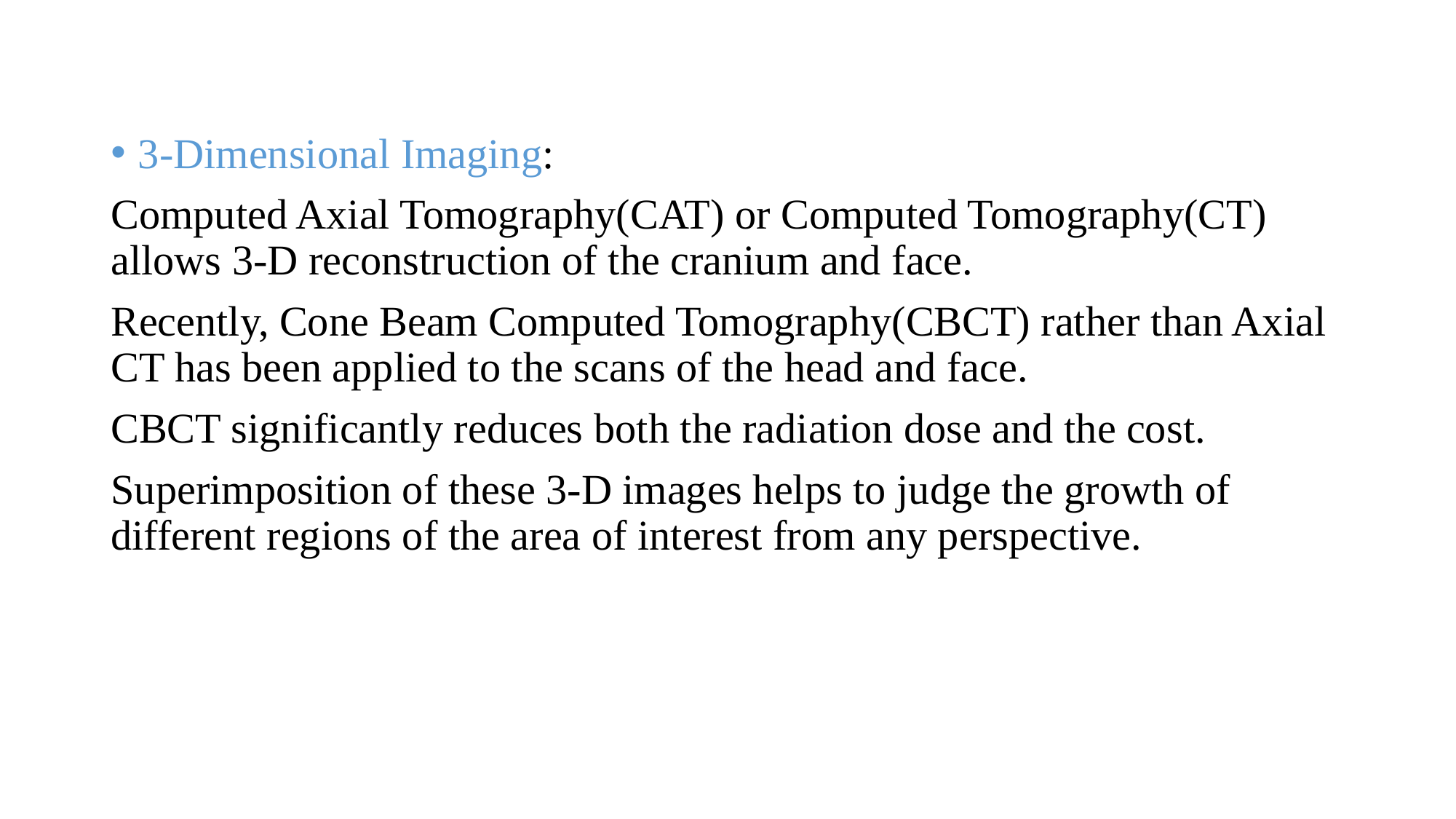

3-Dimensional Imaging:
Computed Axial Tomography(CAT) or Computed Tomography(CT) allows 3-D reconstruction of the cranium and face.
Recently, Cone Beam Computed Tomography(CBCT) rather than Axial CT has been applied to the scans of the head and face.
CBCT significantly reduces both the radiation dose and the cost.
Superimposition of these 3-D images helps to judge the growth of different regions of the area of interest from any perspective.